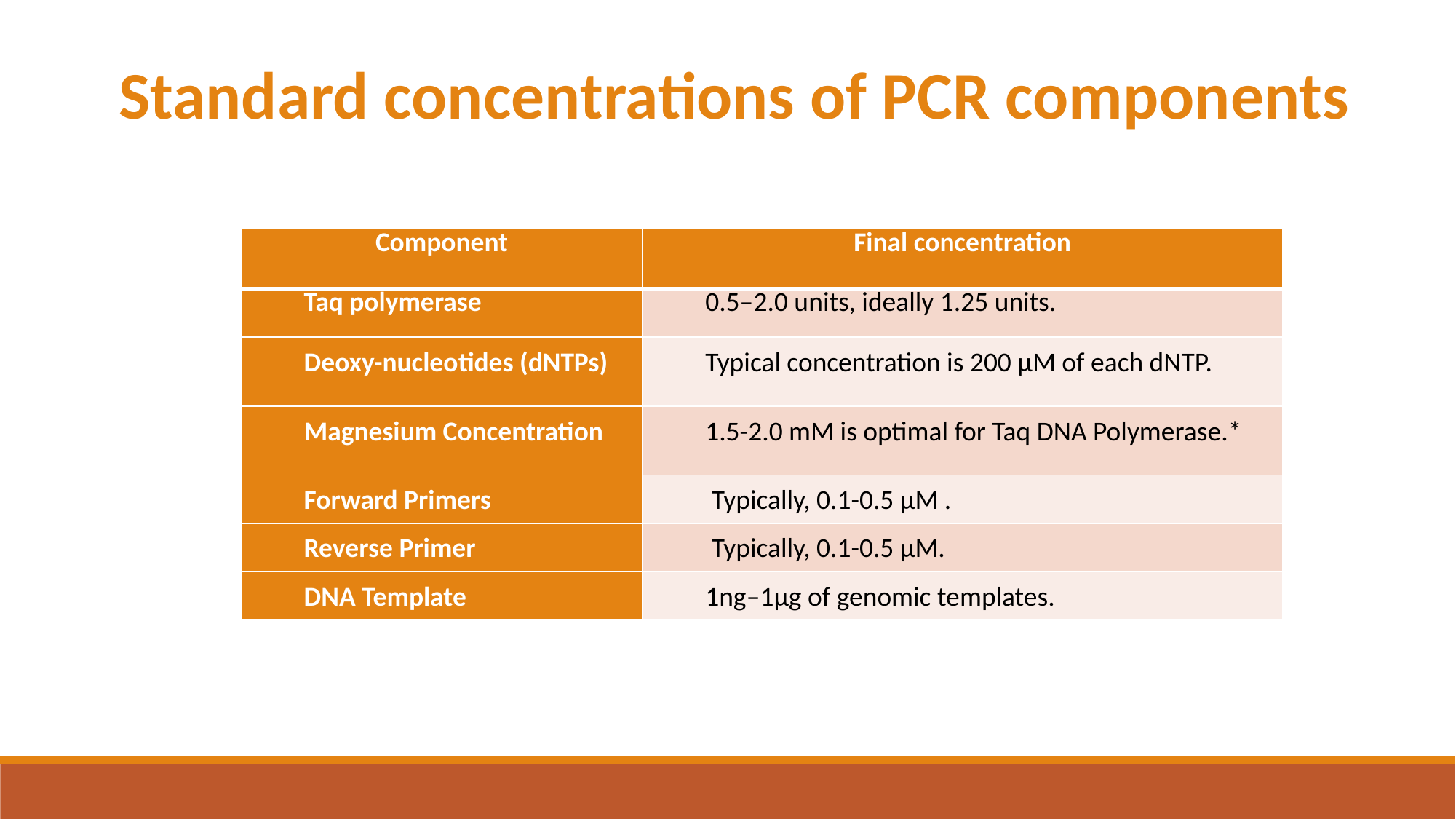

Standard concentrations of PCR components
| Component | Final concentration |
| --- | --- |
| Taq polymerase | 0.5–2.0 units, ideally 1.25 units. |
| Deoxy-nucleotides (dNTPs) | Typical concentration is 200 µM of each dNTP. |
| Magnesium Concentration | 1.5-2.0 mM is optimal for Taq DNA Polymerase.\* |
| Forward Primers | Typically, 0.1-0.5 µM . |
| Reverse Primer | Typically, 0.1-0.5 µM. |
| DNA Template | 1ng–1µg of genomic templates. |